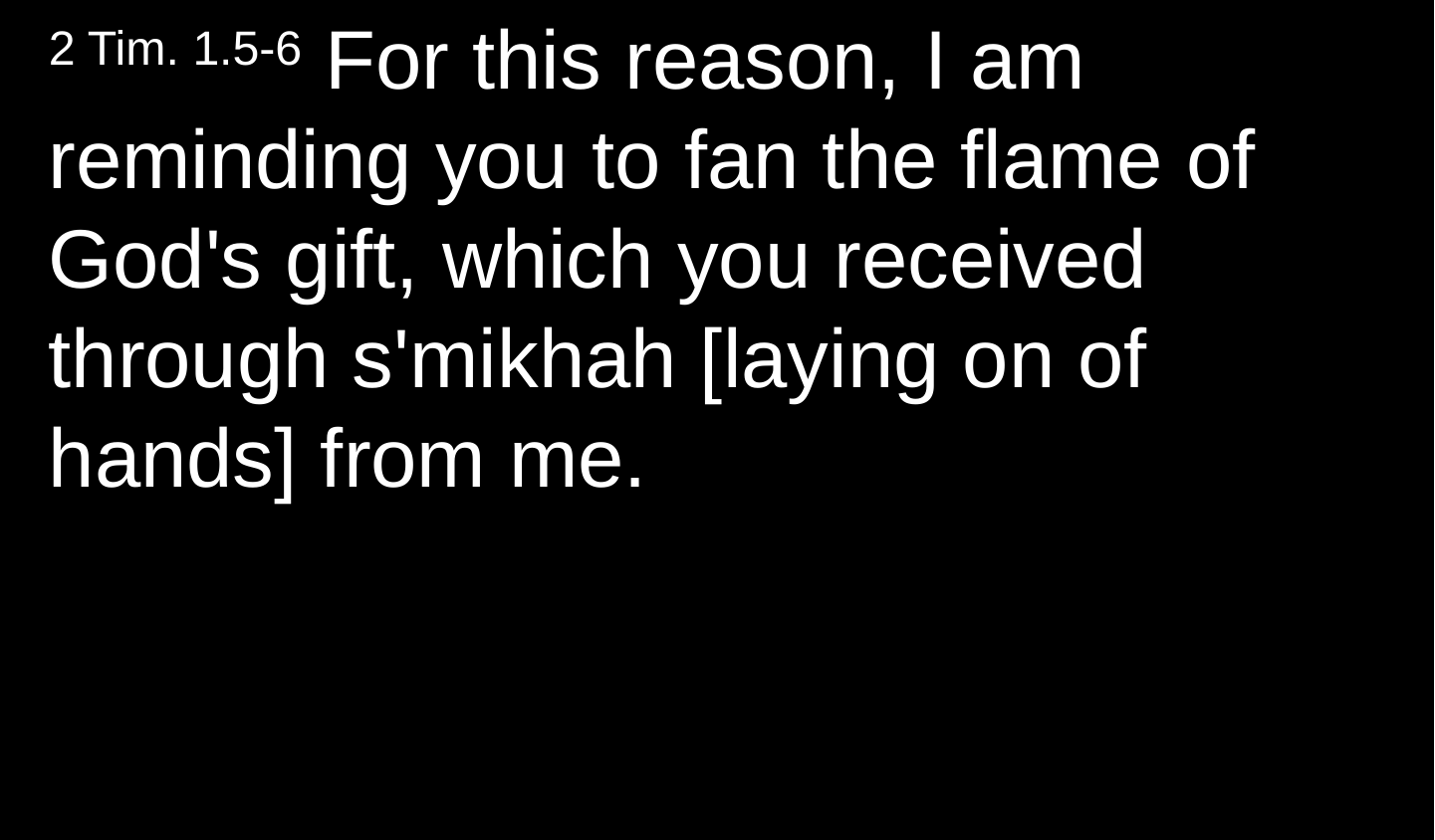

2 Tim. 1.5-6 For this reason, I am reminding you to fan the flame of God's gift, which you received through s'mikhah [laying on of hands] from me.